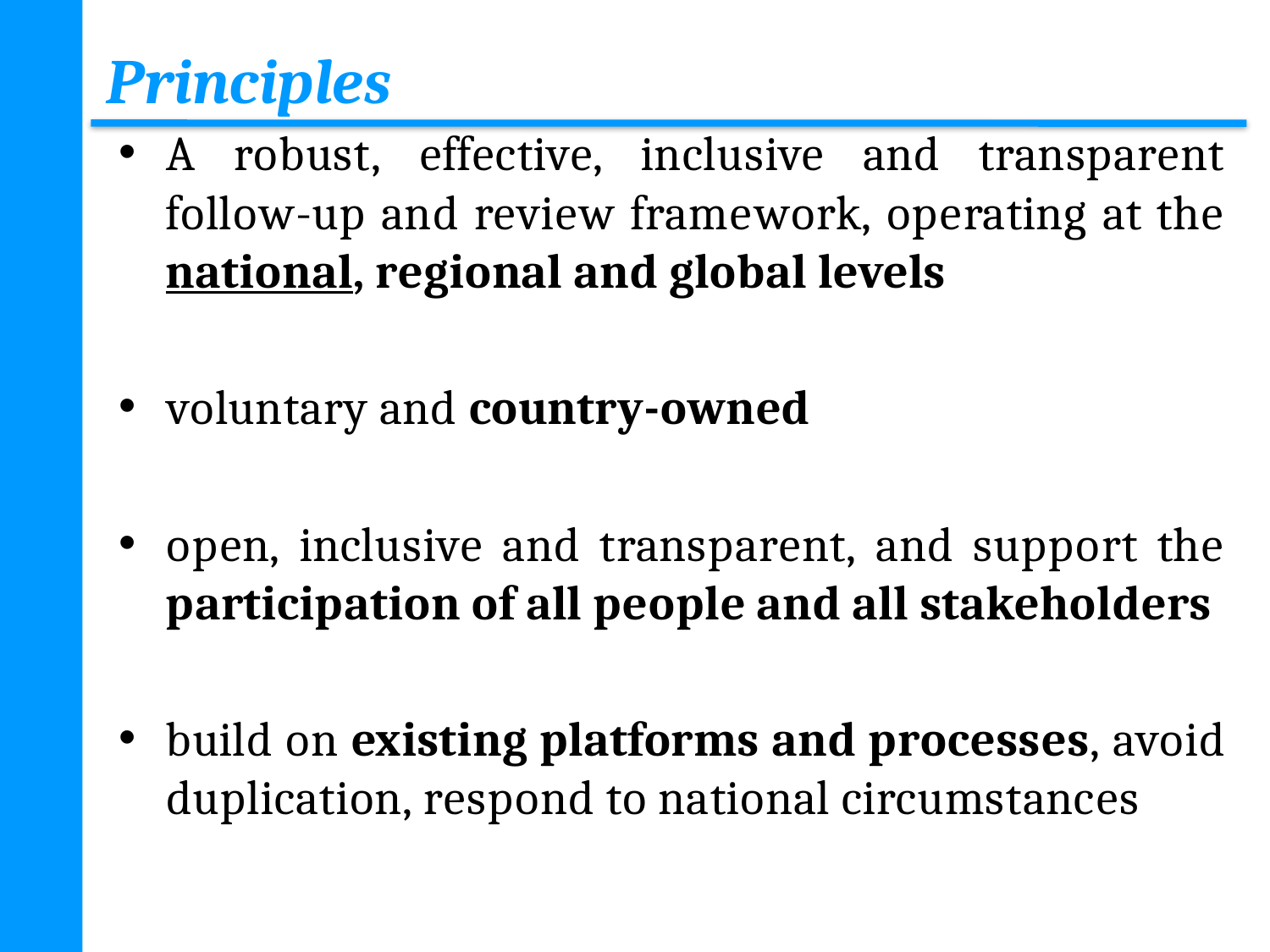

# Principles
A robust, effective, inclusive and transparent follow-up and review framework, operating at the national, regional and global levels

voluntary and country-owned

open, inclusive and transparent, and support the participation of all people and all stakeholders

build on existing platforms and processes, avoid duplication, respond to national circumstances